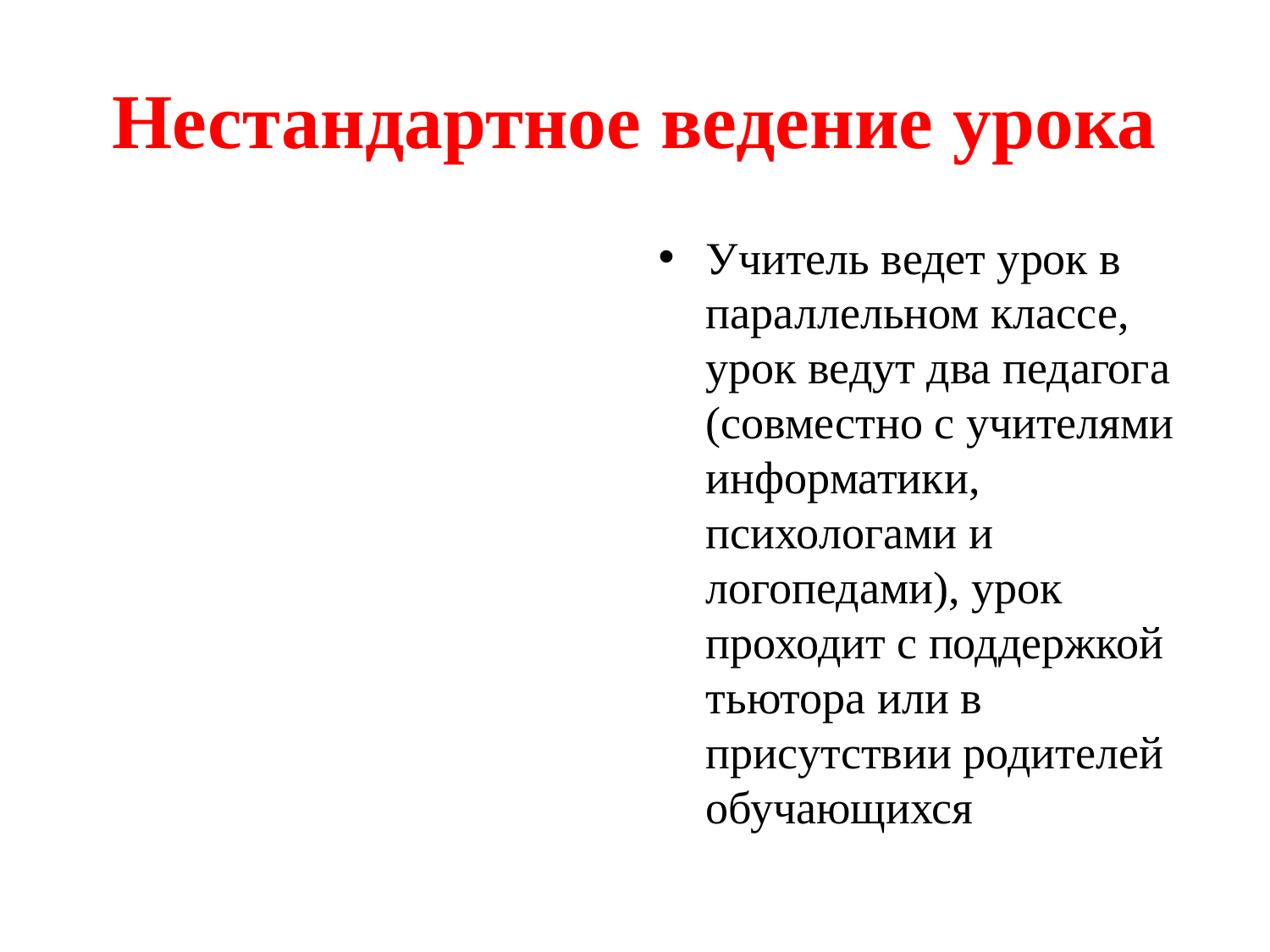

# Нестандартное ведение урока
Учитель ведет урок в параллельном классе, урок ведут два педагога (совместно с учителями информатики, психологами и логопедами), урок проходит с поддержкой тьютора или в присутствии родителей обучающихся